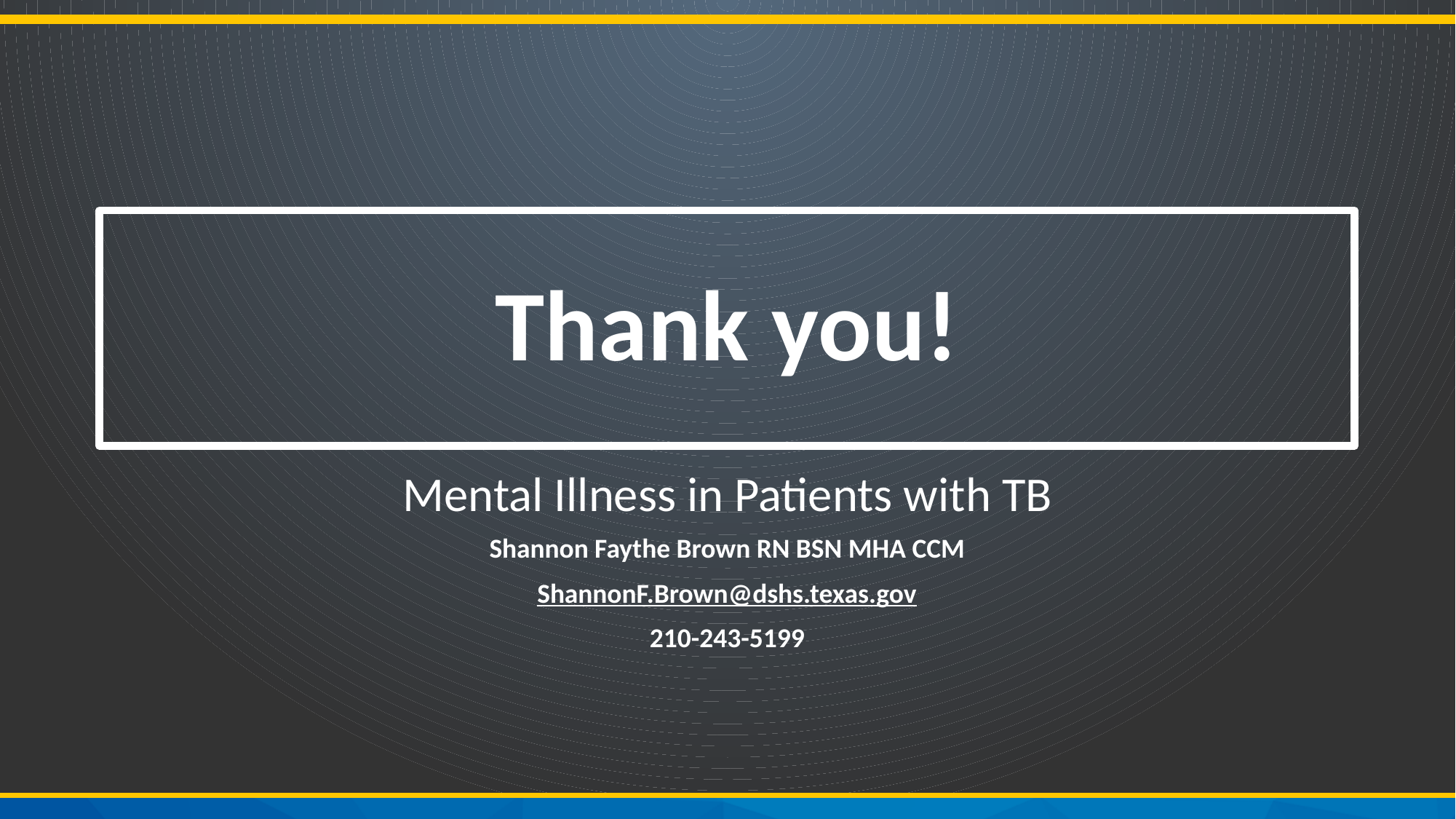

# Thank you!
Mental Illness in Patients with TB
Shannon Faythe Brown RN BSN MHA CCM
ShannonF.Brown@dshs.texas.gov
210-243-5199